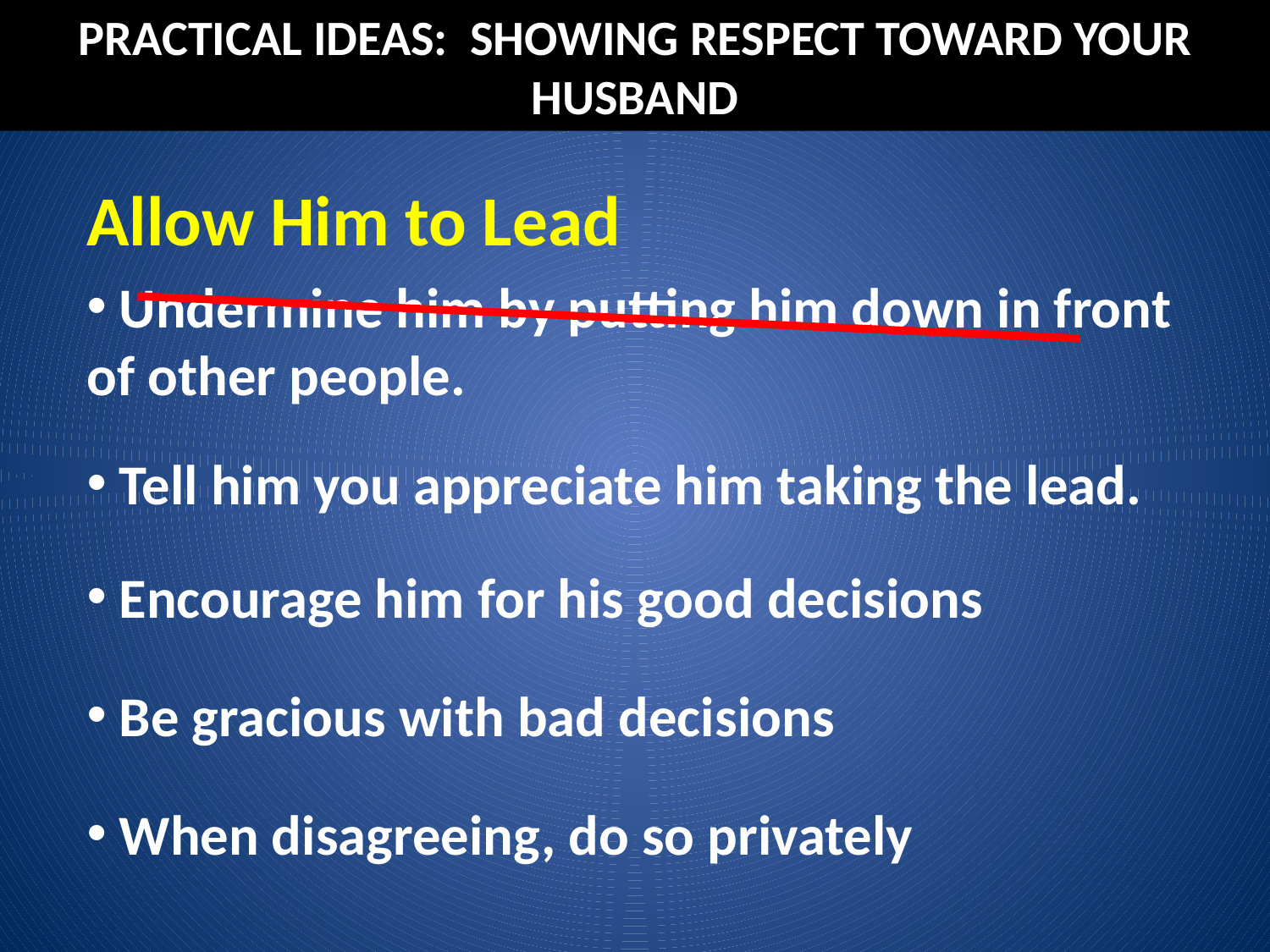

PRACTICAL IDEAS:  SHOWING RESPECT TOWARD YOUR HUSBAND
Allow Him to Lead
 Undermine him by putting him down in front of other people.

 Tell him you appreciate him taking the lead.

 Encourage him for his good decisions

 Be gracious with bad decisions

 When disagreeing, do so privately